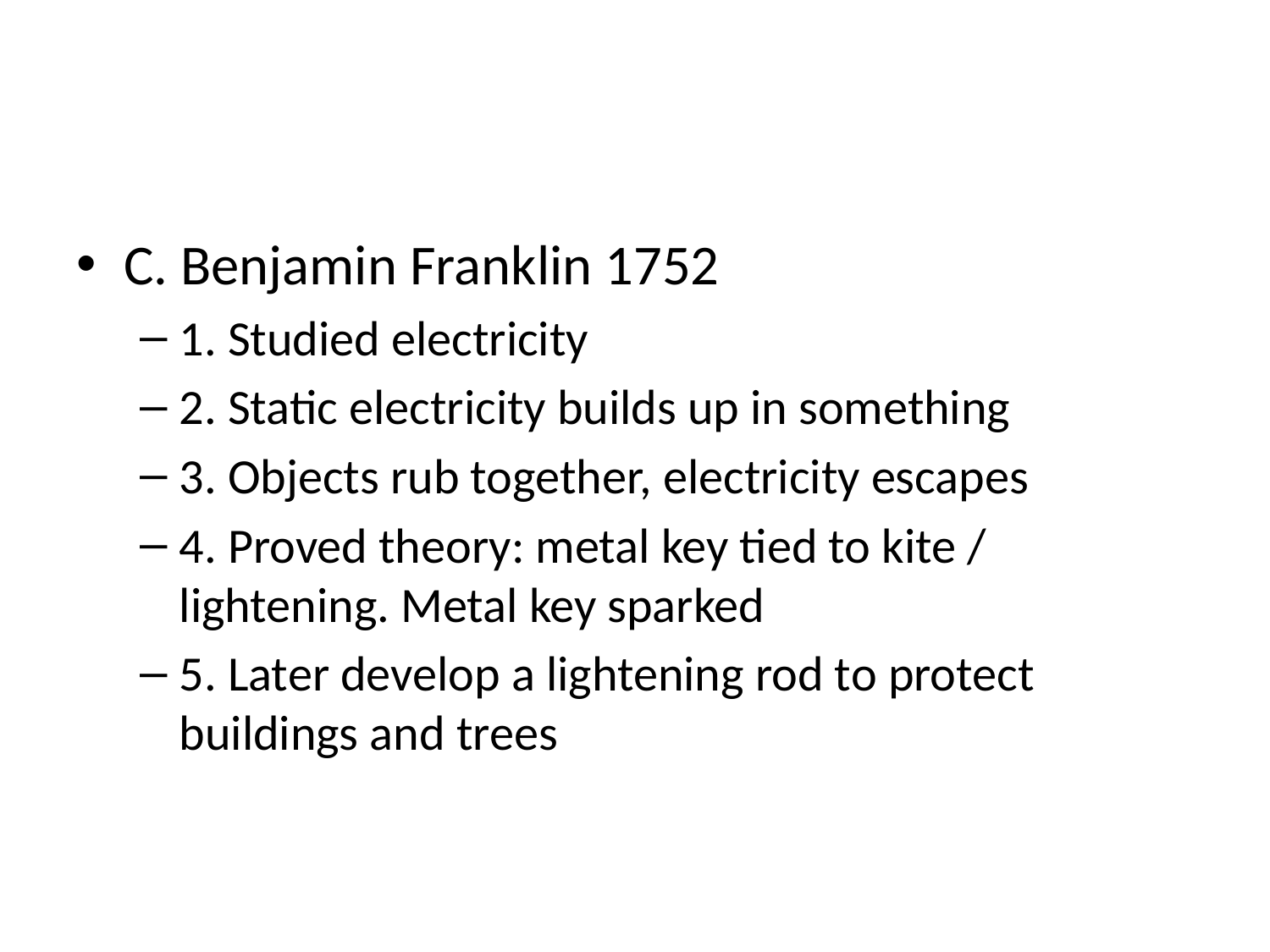

#
C. Benjamin Franklin 1752
1. Studied electricity
2. Static electricity builds up in something
3. Objects rub together, electricity escapes
4. Proved theory: metal key tied to kite / lightening. Metal key sparked
5. Later develop a lightening rod to protect buildings and trees